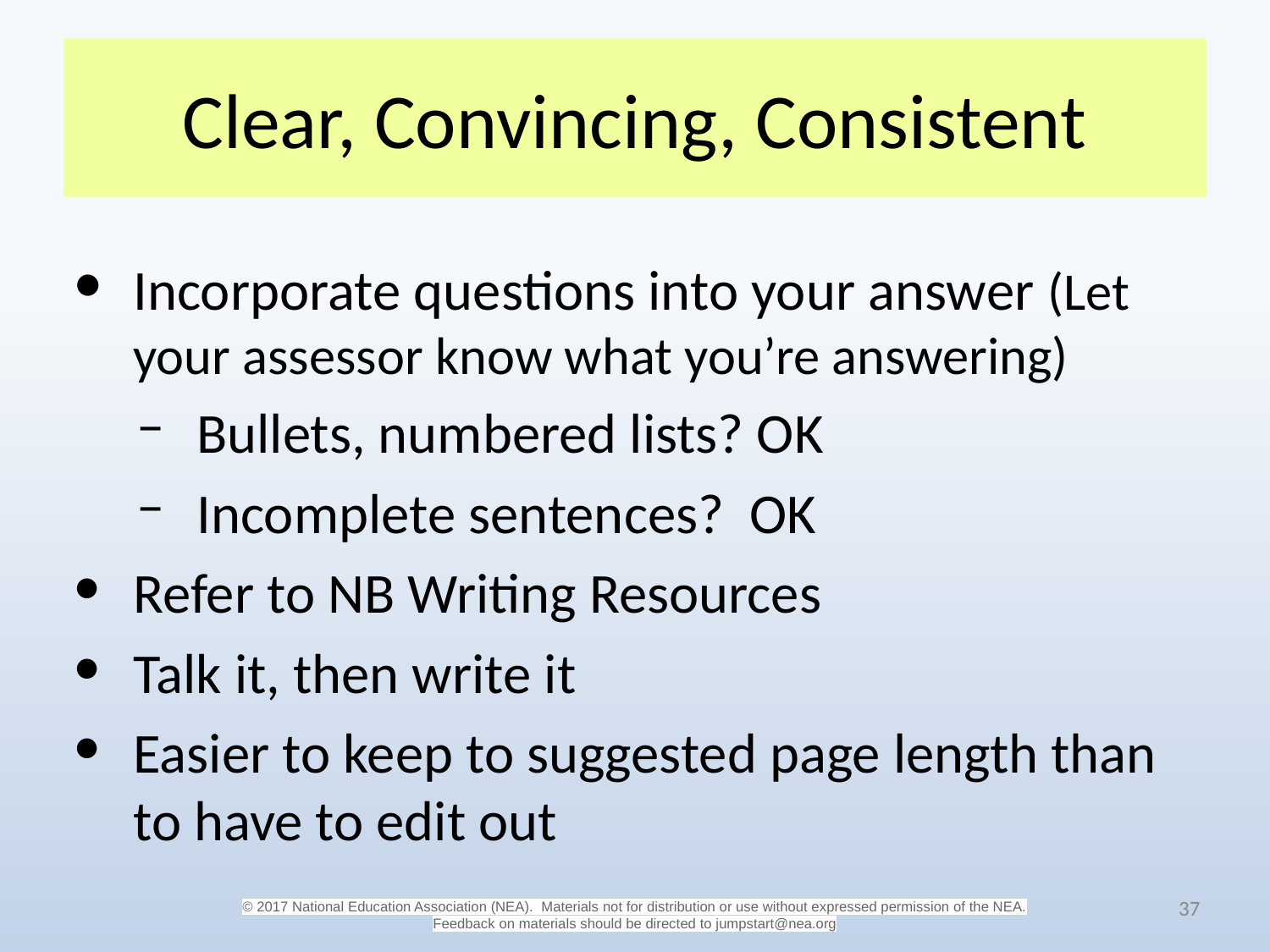

# Clear, Convincing, Consistent

Incorporate questions into your answer (Let your assessor know what you’re answering)
Bullets, numbered lists? OK
Incomplete sentences?  OK
Refer to NB Writing Resources
Talk it, then write it
Easier to keep to suggested page length than to have to edit out
© 2017 National Education Association (NEA).  Materials not for distribution or use without expressed permission of the NEA.
Feedback on materials should be directed to jumpstart@nea.org
37